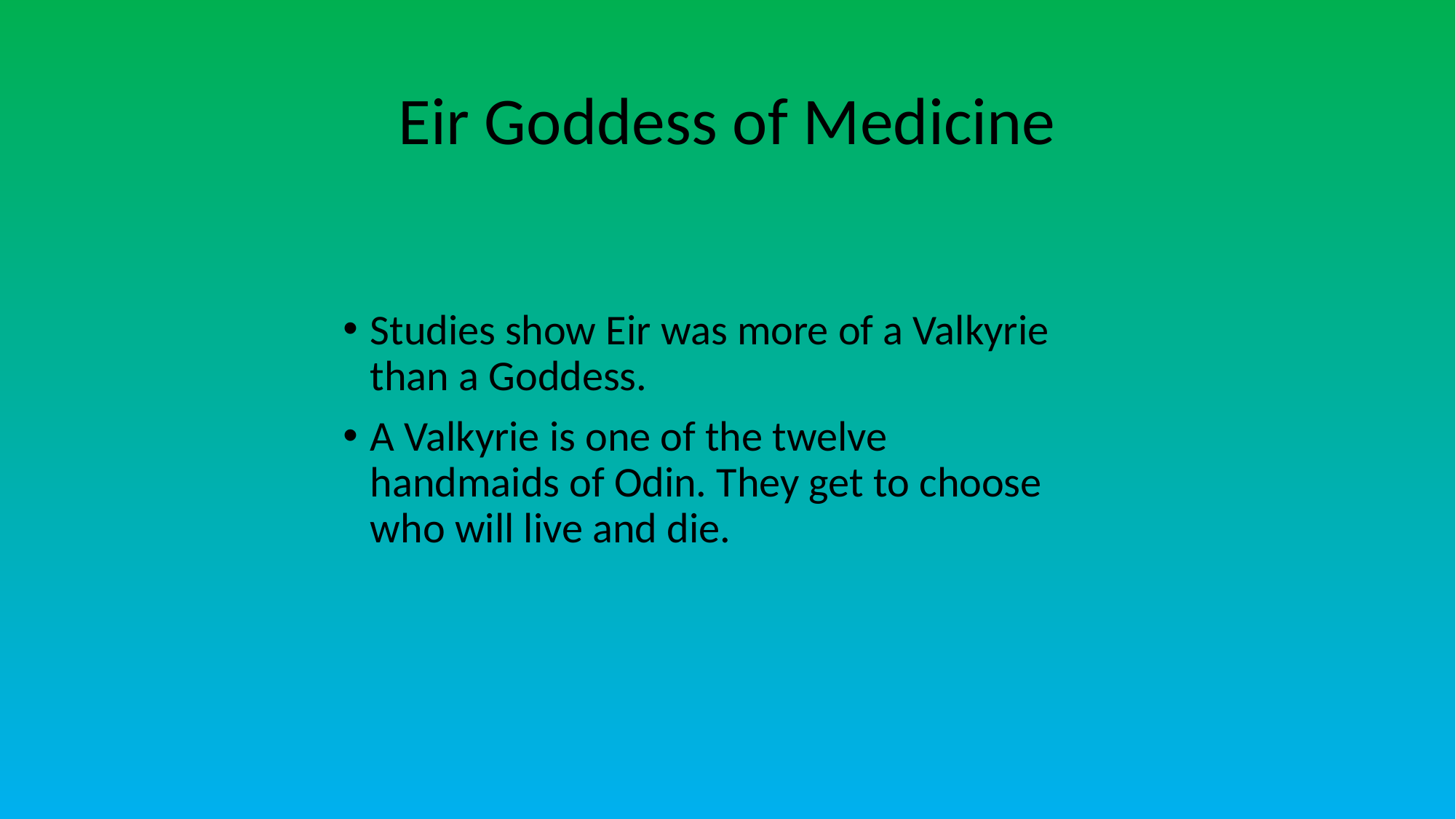

# Eir Goddess of Medicine
Studies show Eir was more of a Valkyrie than a Goddess.
A Valkyrie is one of the twelve handmaids of Odin. They get to choose who will live and die.